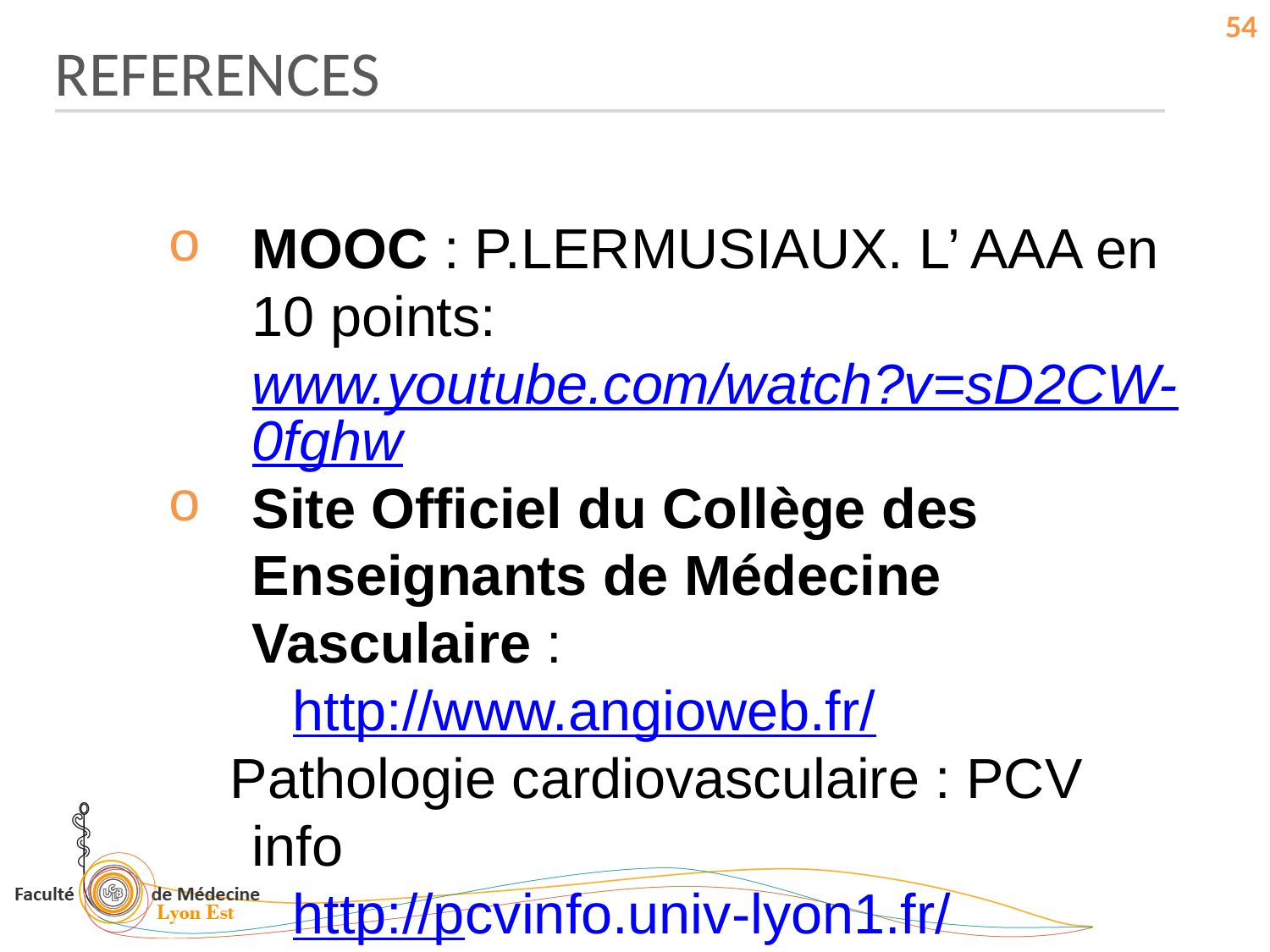

54

REFERENCES
MOOC : P.LERMUSIAUX. L’ AAA en 10 points: www.youtube.com/watch?v=sD2CW-0fghw
Site Officiel du Collège des Enseignants de Médecine Vasculaire :
        http://www.angioweb.fr/
    Pathologie cardiovasculaire : PCV info
        http://pcvinfo.univ-lyon1.fr/